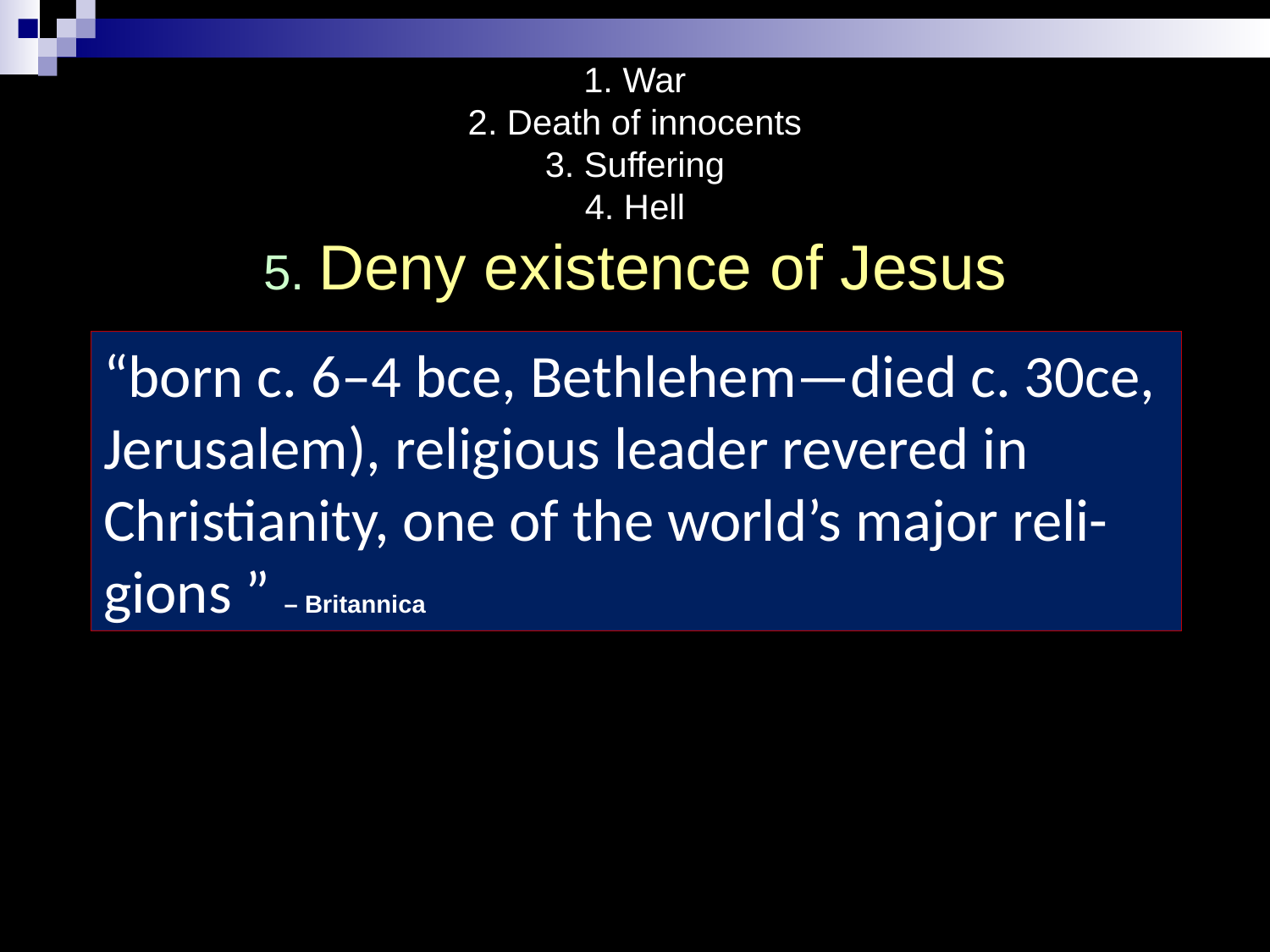

# 1. War 2. Death of innocents 3. Suffering 4. Hell 5. Deny existence of Jesus
“born c. 6–4 bce, Bethlehem—died c. 30ce, Jerusalem), religious leader revered in Christianity, one of the world’s major reli-gions ” – Britannica